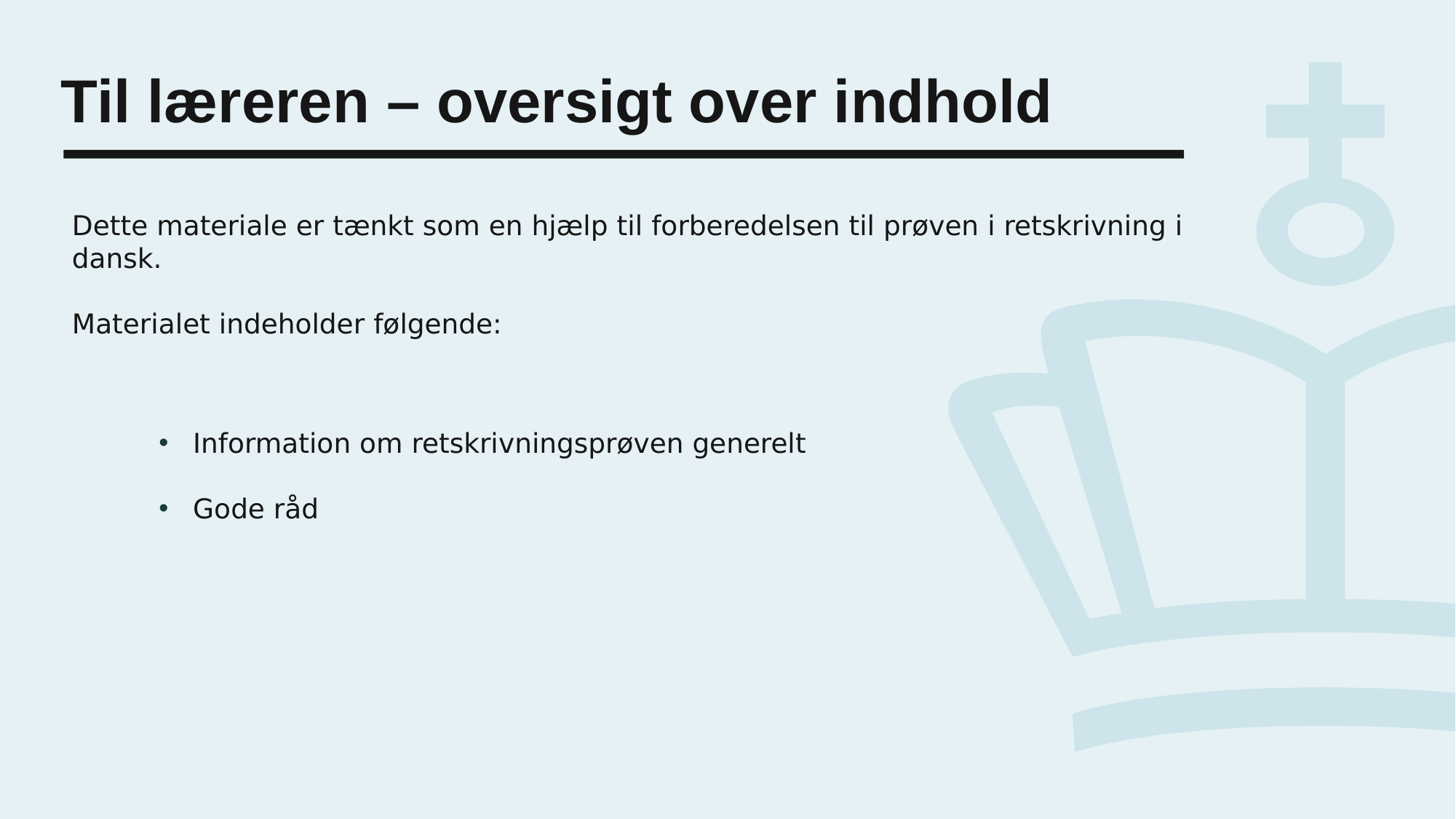

# Til læreren – oversigt over indhold

Dette materiale er tænkt som en hjælp til forberedelsen til prøven i retskrivning i dansk.
Materialet indeholder følgende:

Information om retskrivningsprøven generelt

Gode råd